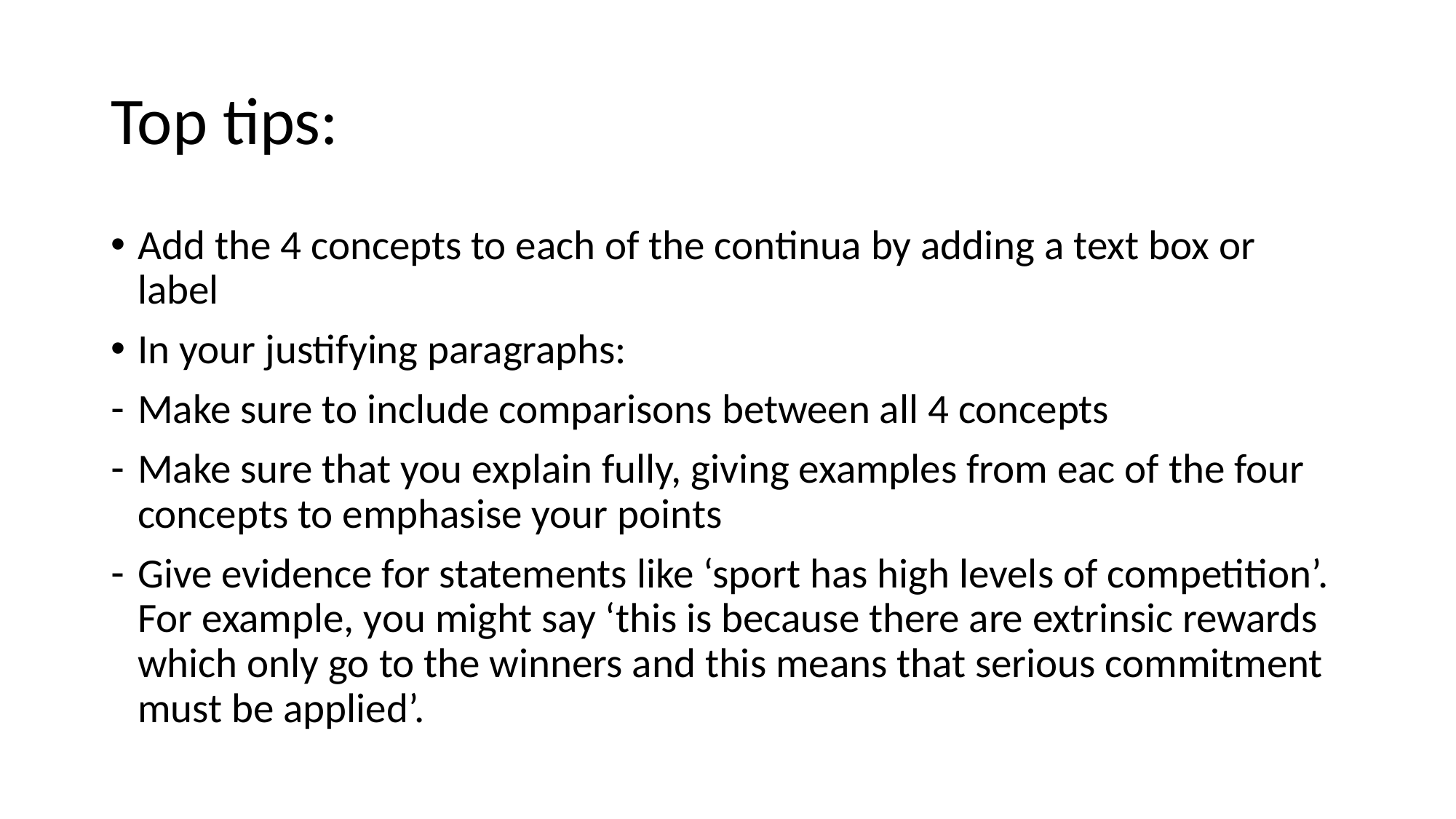

# Top tips:
Add the 4 concepts to each of the continua by adding a text box or label
In your justifying paragraphs:
Make sure to include comparisons between all 4 concepts
Make sure that you explain fully, giving examples from eac of the four concepts to emphasise your points
Give evidence for statements like ‘sport has high levels of competition’. For example, you might say ‘this is because there are extrinsic rewards which only go to the winners and this means that serious commitment must be applied’.